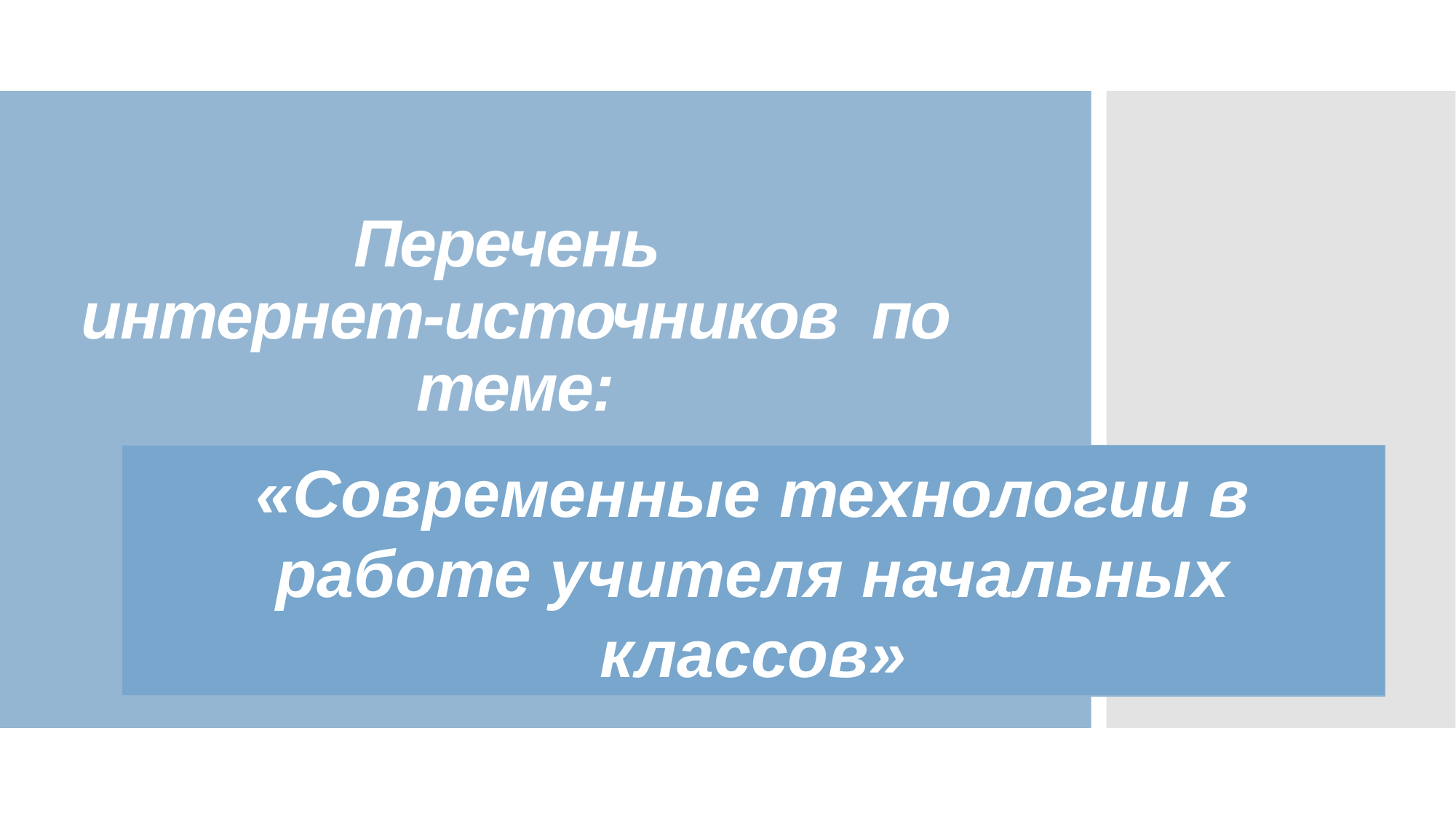

# Перечень интернет-источников  по теме:
«Современные технологии в работе учителя начальных классов»